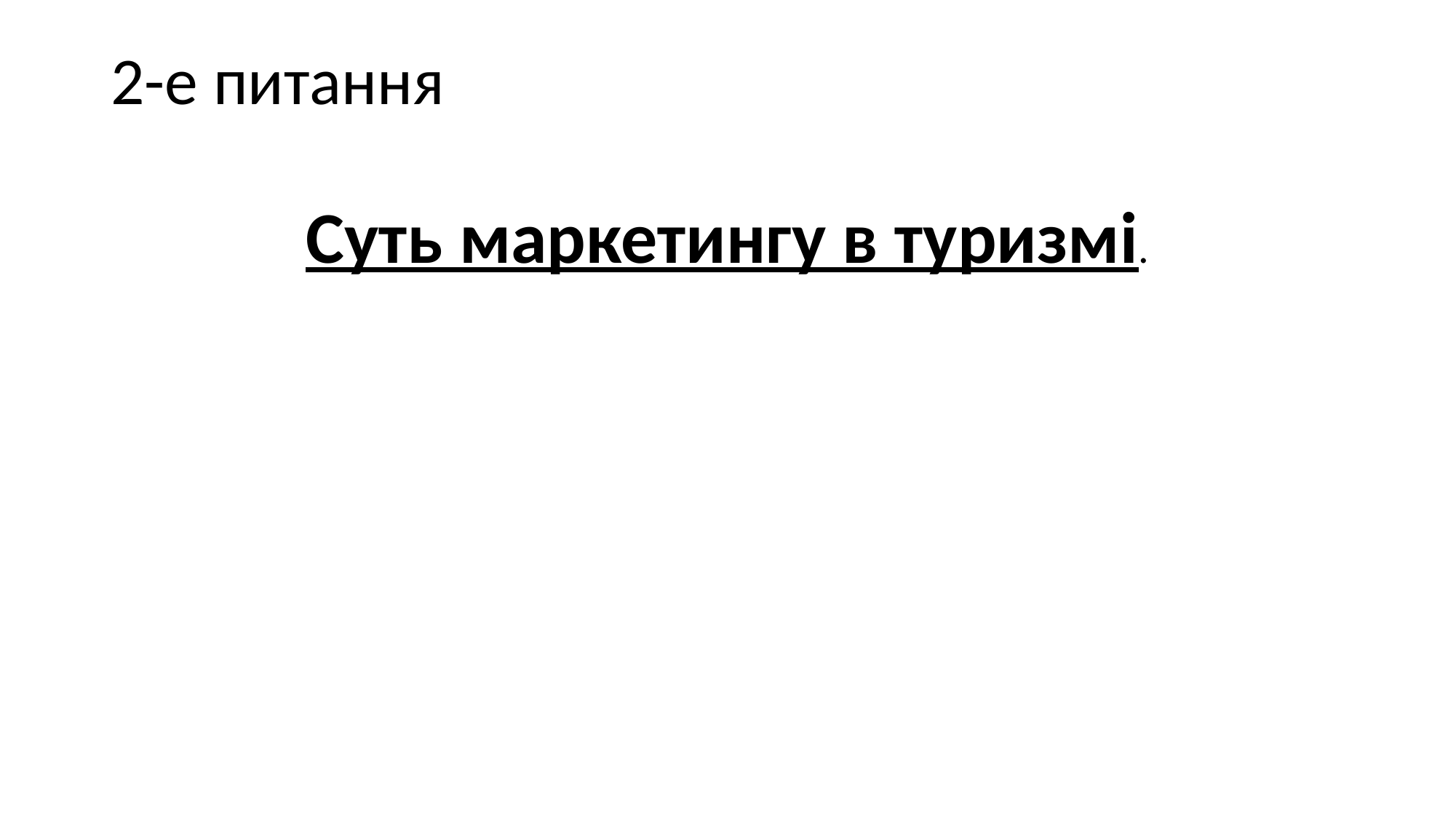

# 2-е питання
Суть маркетингу в туризмі.